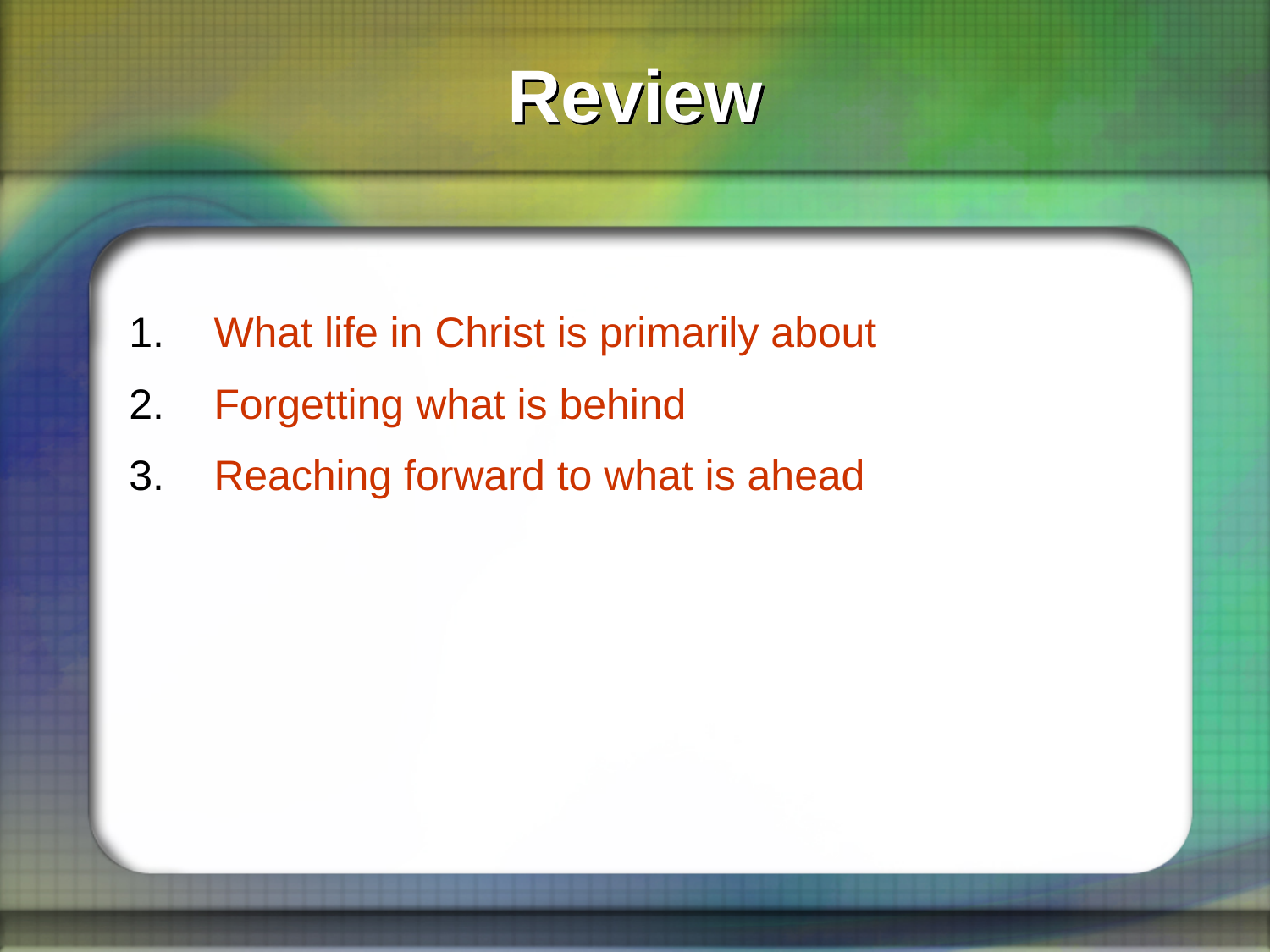

# Review
What life in Christ is primarily about
Forgetting what is behind
Reaching forward to what is ahead